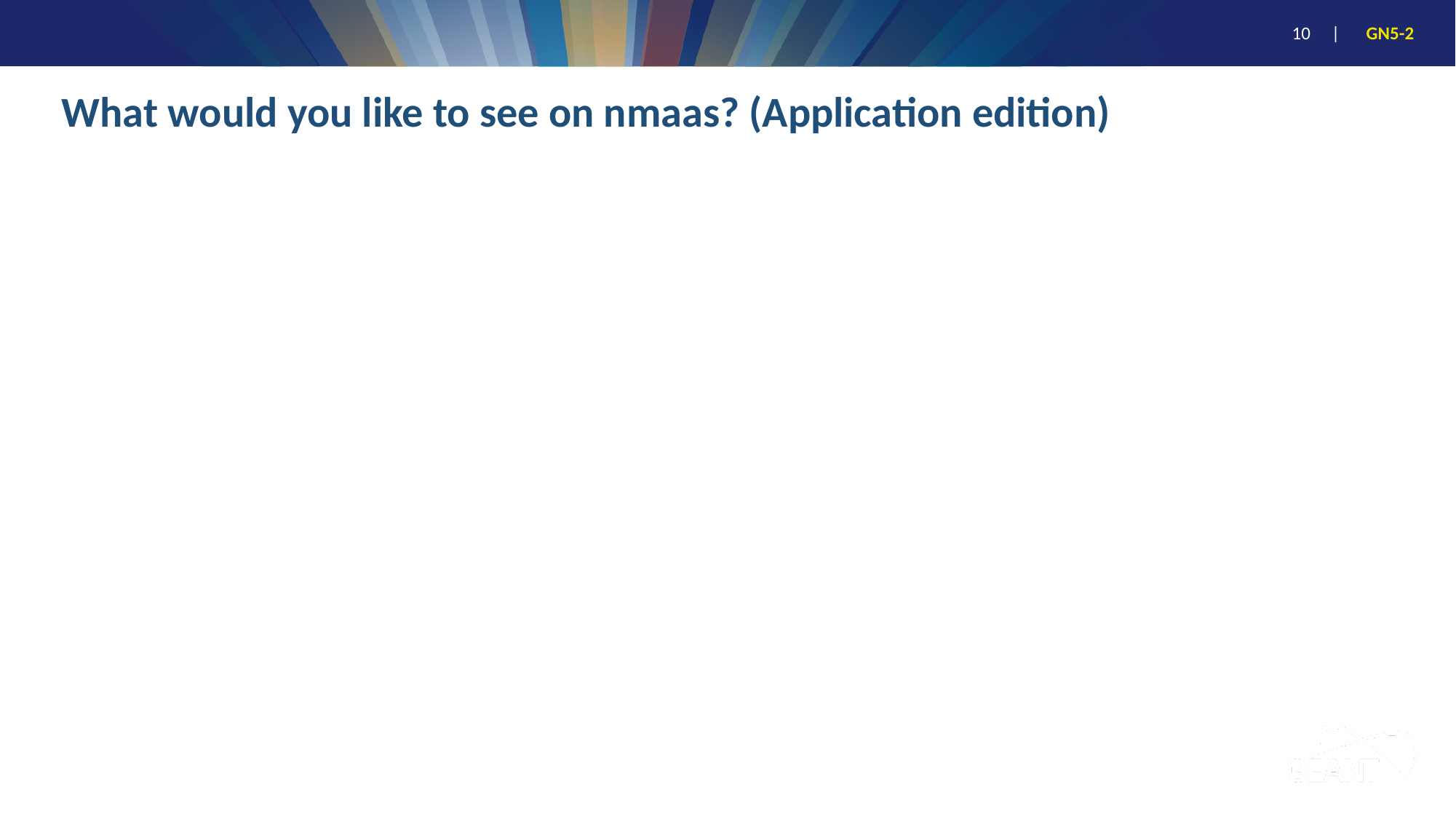

# What would you like to see on nmaas? (Application edition)